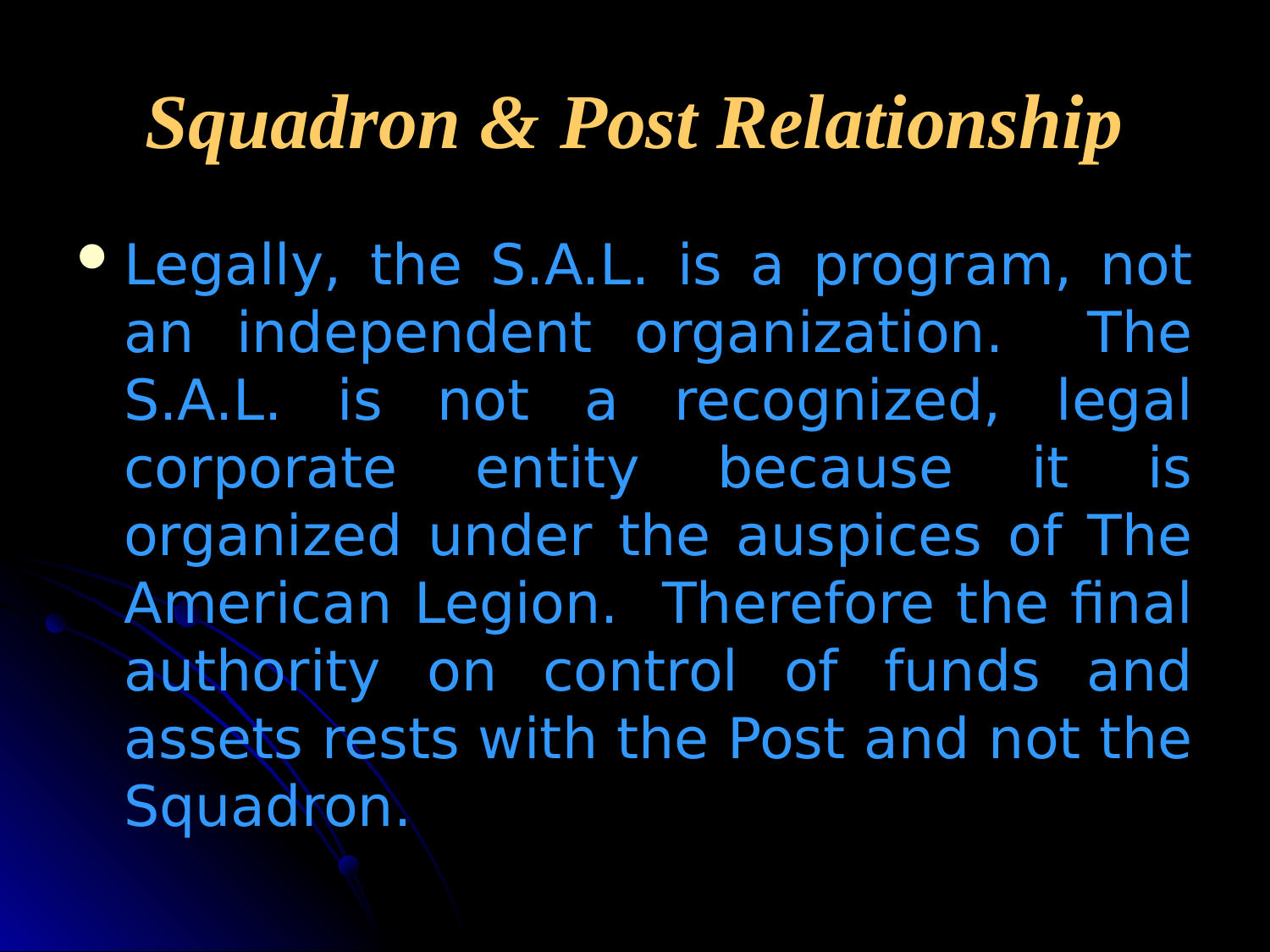

# Squadron & Post Relationship
Legally, the S.A.L. is a program, not an independent organization.  The S.A.L. is not a recognized, legal corporate entity because it is organized under the auspices of The American Legion.  Therefore the final authority on control of funds and assets rests with the Post and not the Squadron.